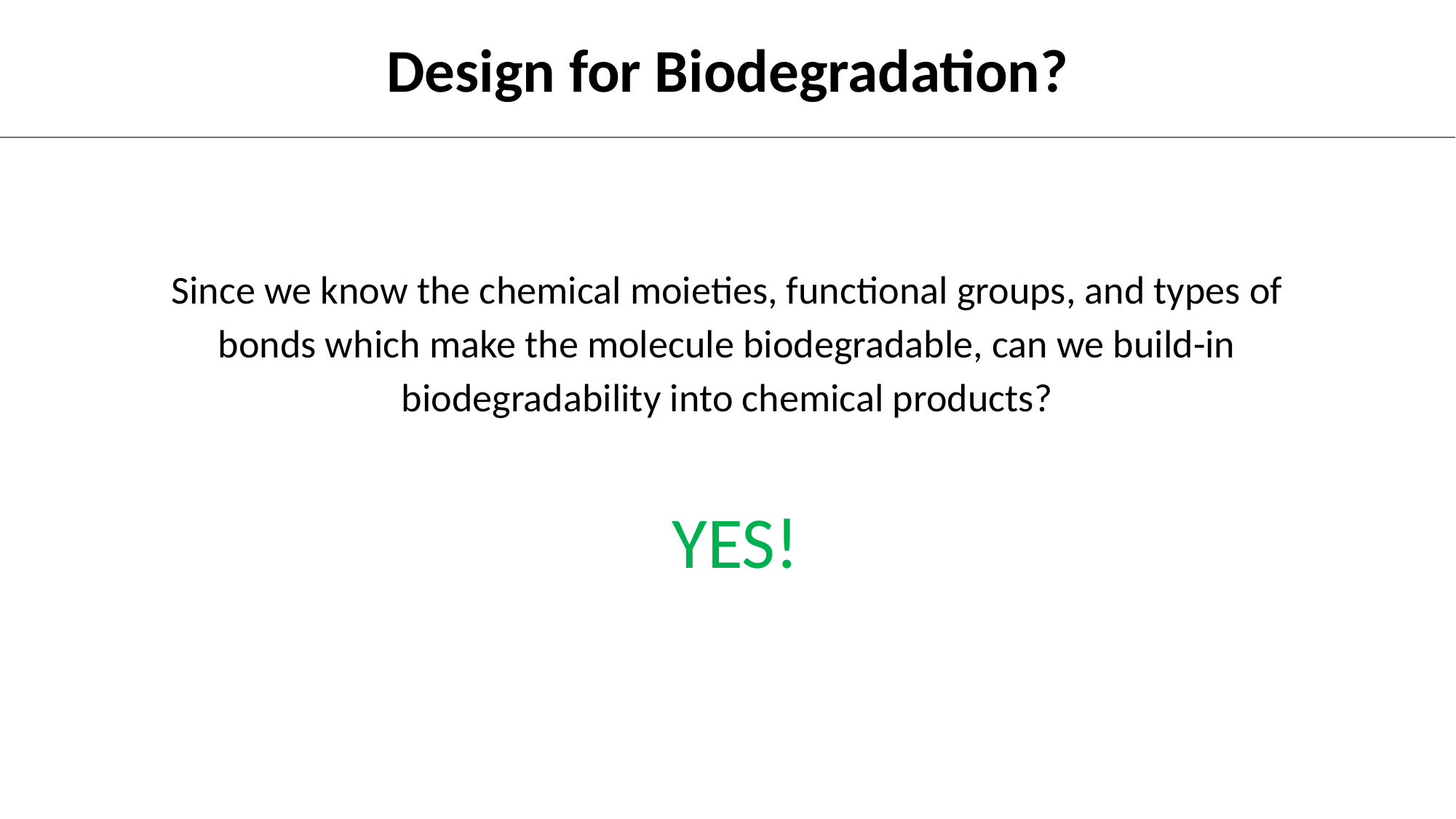

Design for Biodegradation?
Since we know the chemical moieties, functional groups, and types of bonds which make the molecule biodegradable, can we build-in biodegradability into chemical products?
YES!